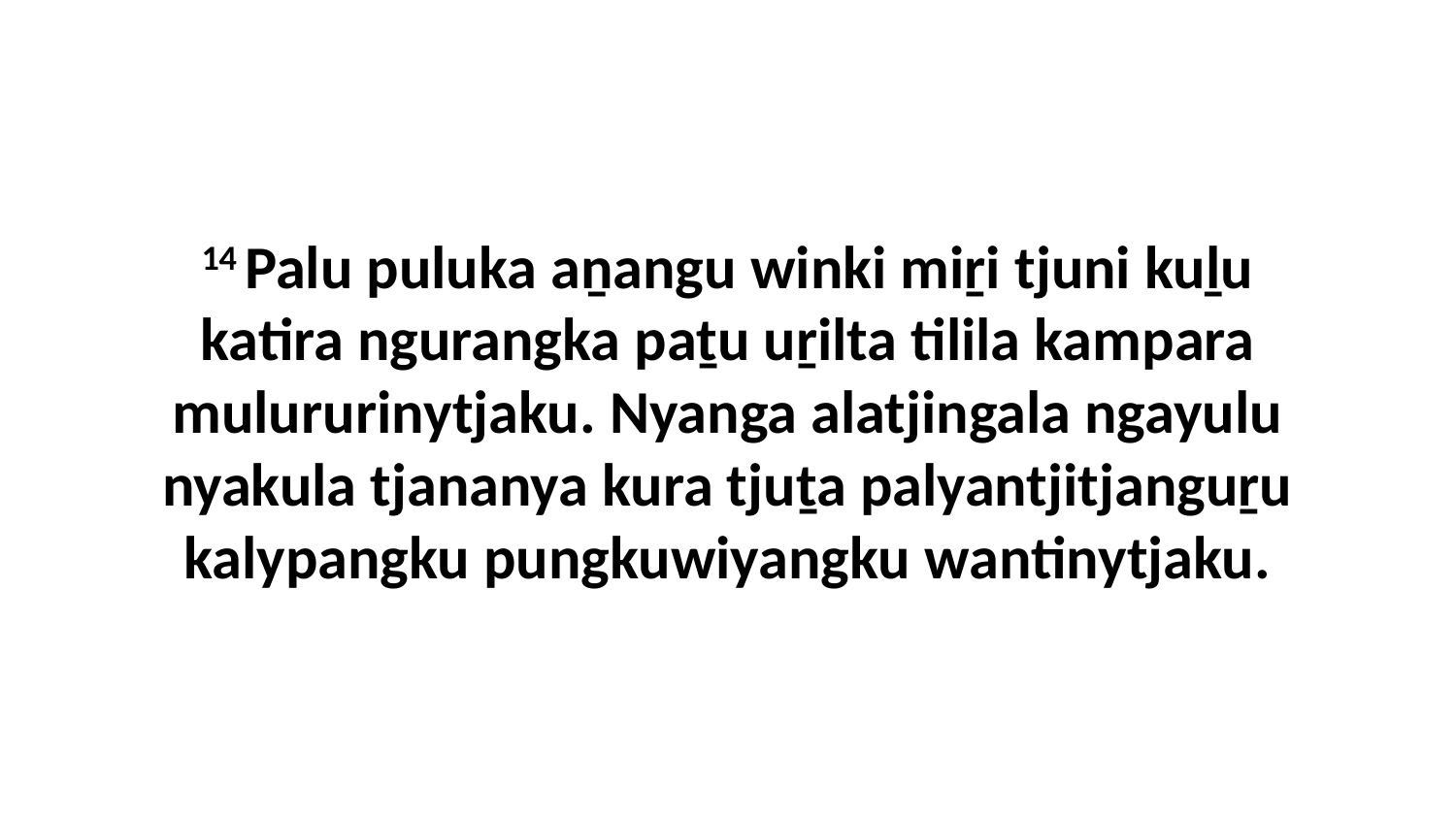

14 Palu puluka aṉangu winki miṟi tjuni kuḻu katira ngurangka paṯu uṟilta tilila kampara mulururinytjaku. Nyanga alatjingala ngayulu nyakula tjananya kura tjuṯa palyantjitjanguṟu kalypangku pungkuwiyangku wantinytjaku.